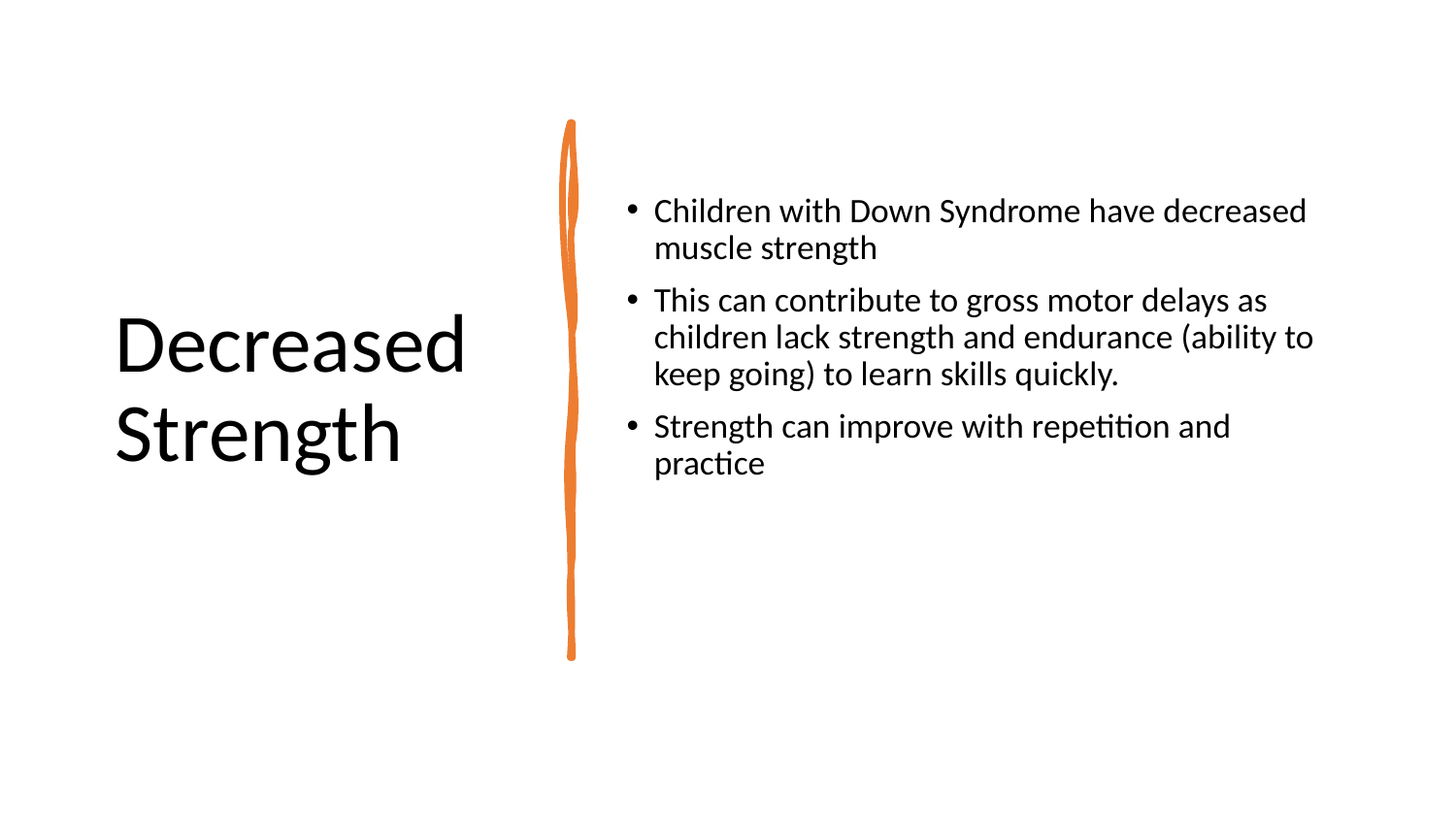

# Decreased Strength
Children with Down Syndrome have decreased muscle strength
This can contribute to gross motor delays as children lack strength and endurance (ability to keep going) to learn skills quickly.
Strength can improve with repetition and practice